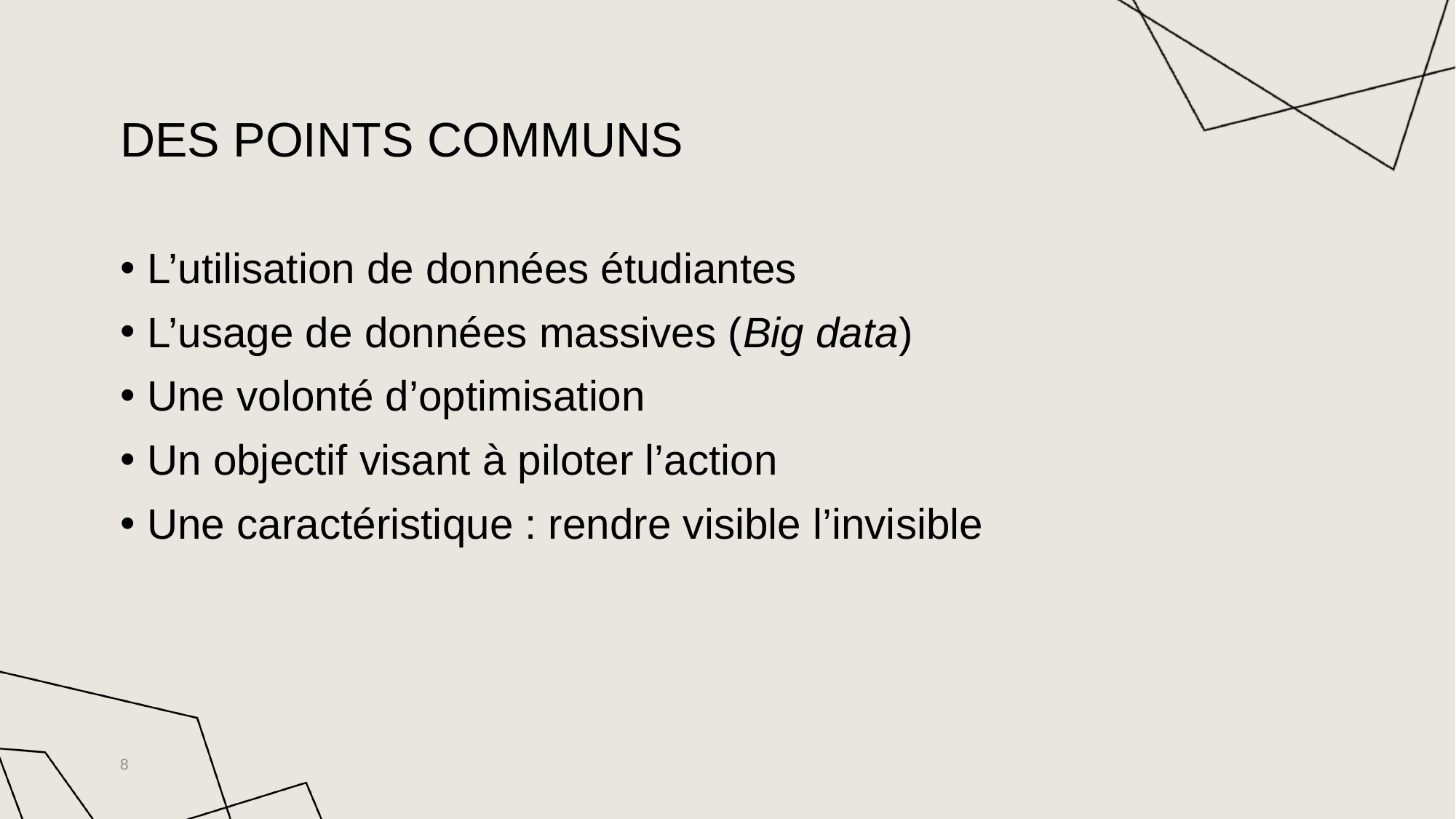

# Des points communs
L’utilisation de données étudiantes
L’usage de données massives (Big data)
Une volonté d’optimisation
Un objectif visant à piloter l’action
Une caractéristique : rendre visible l’invisible
8